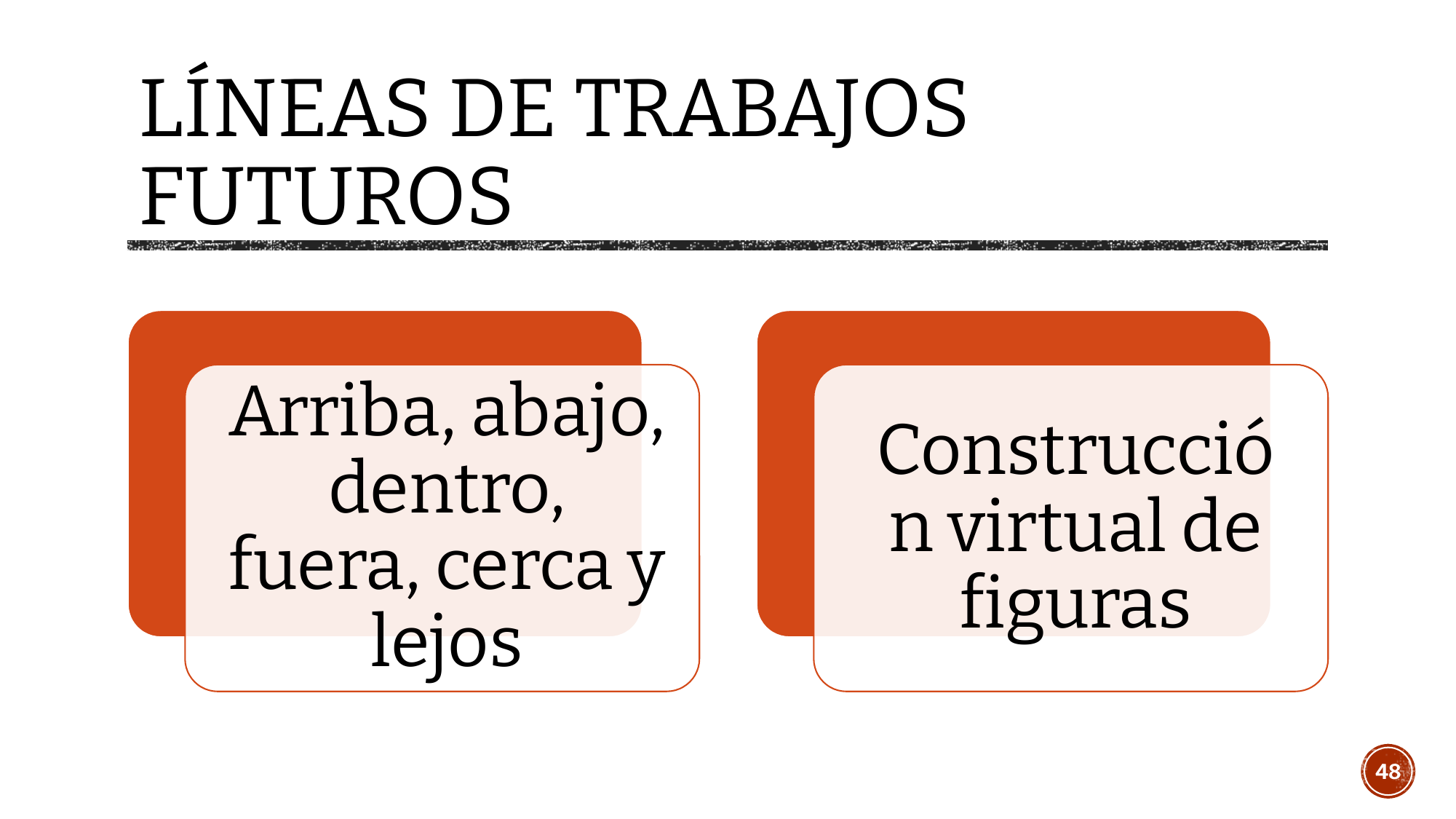

# Líneas de trabajos futuros

Arriba, abajo, dentro, fuera, cerca y lejos
Construcción virtual de figuras
48